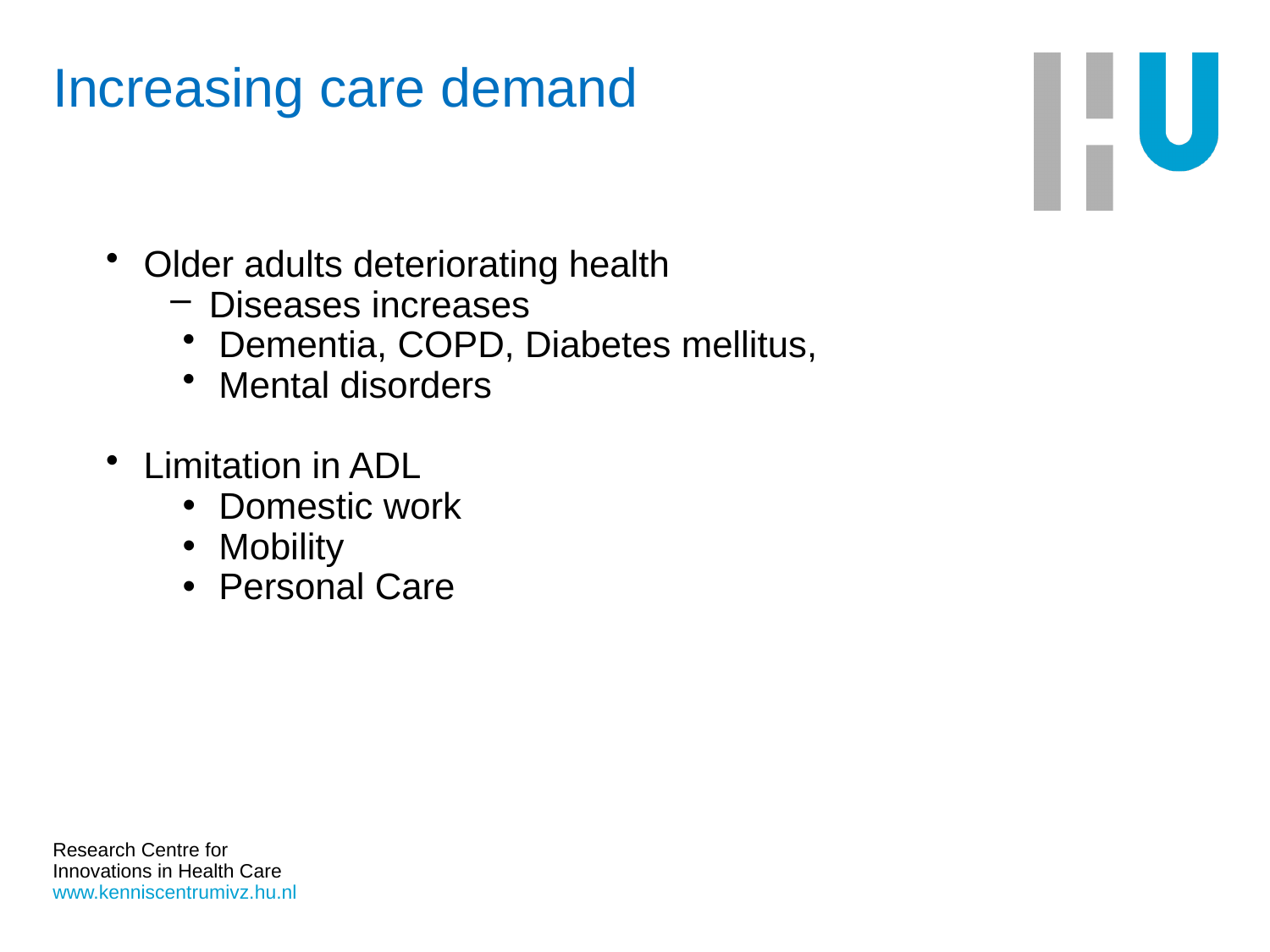

# Increasing care demand
Older adults deteriorating health
Diseases increases
Dementia, COPD, Diabetes mellitus,
Mental disorders

Limitation in ADL
Domestic work
Mobility
Personal Care